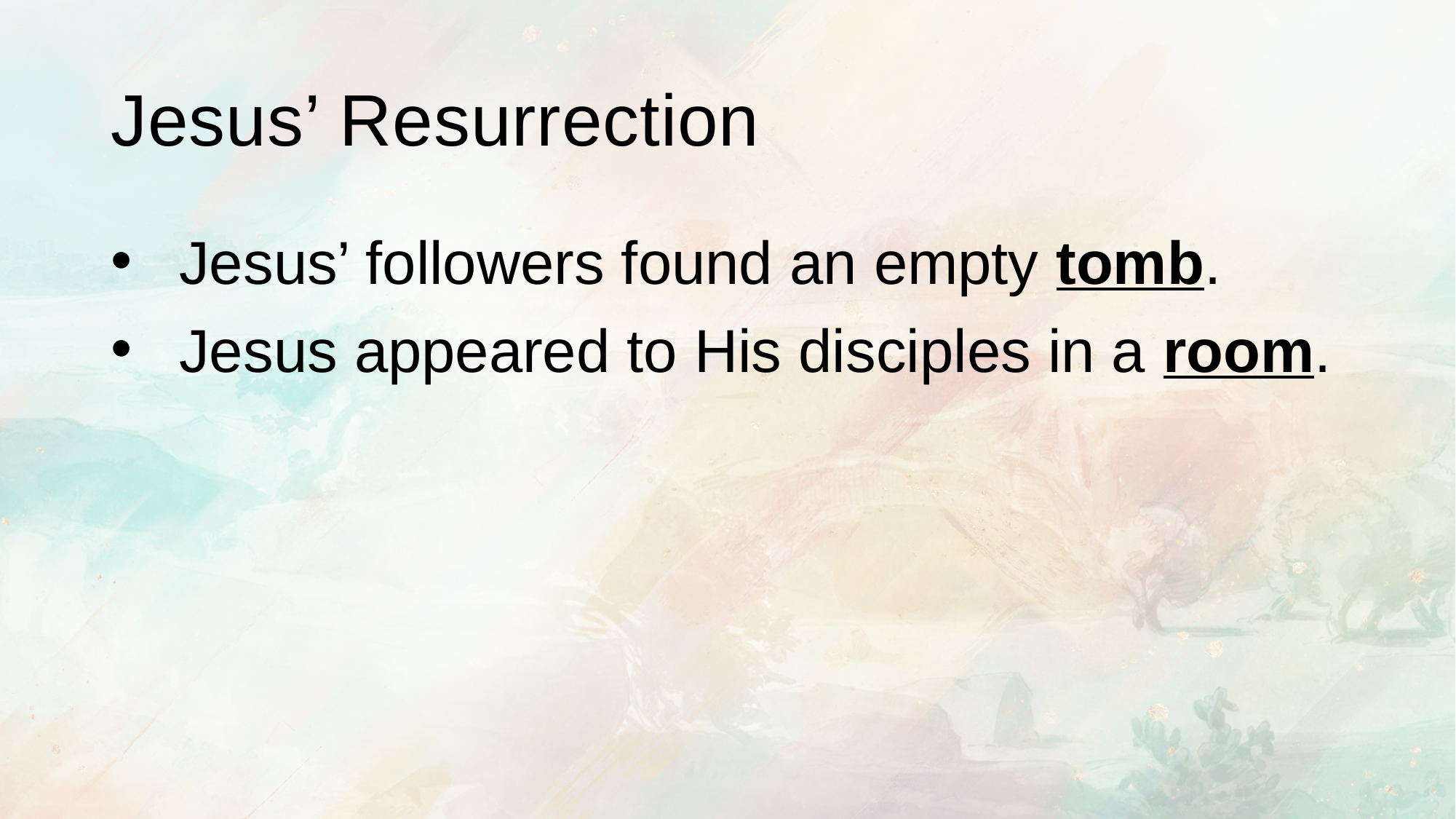

# Jesus’ Resurrection
Jesus’ followers found an empty tomb.
Jesus appeared to His disciples in a room.